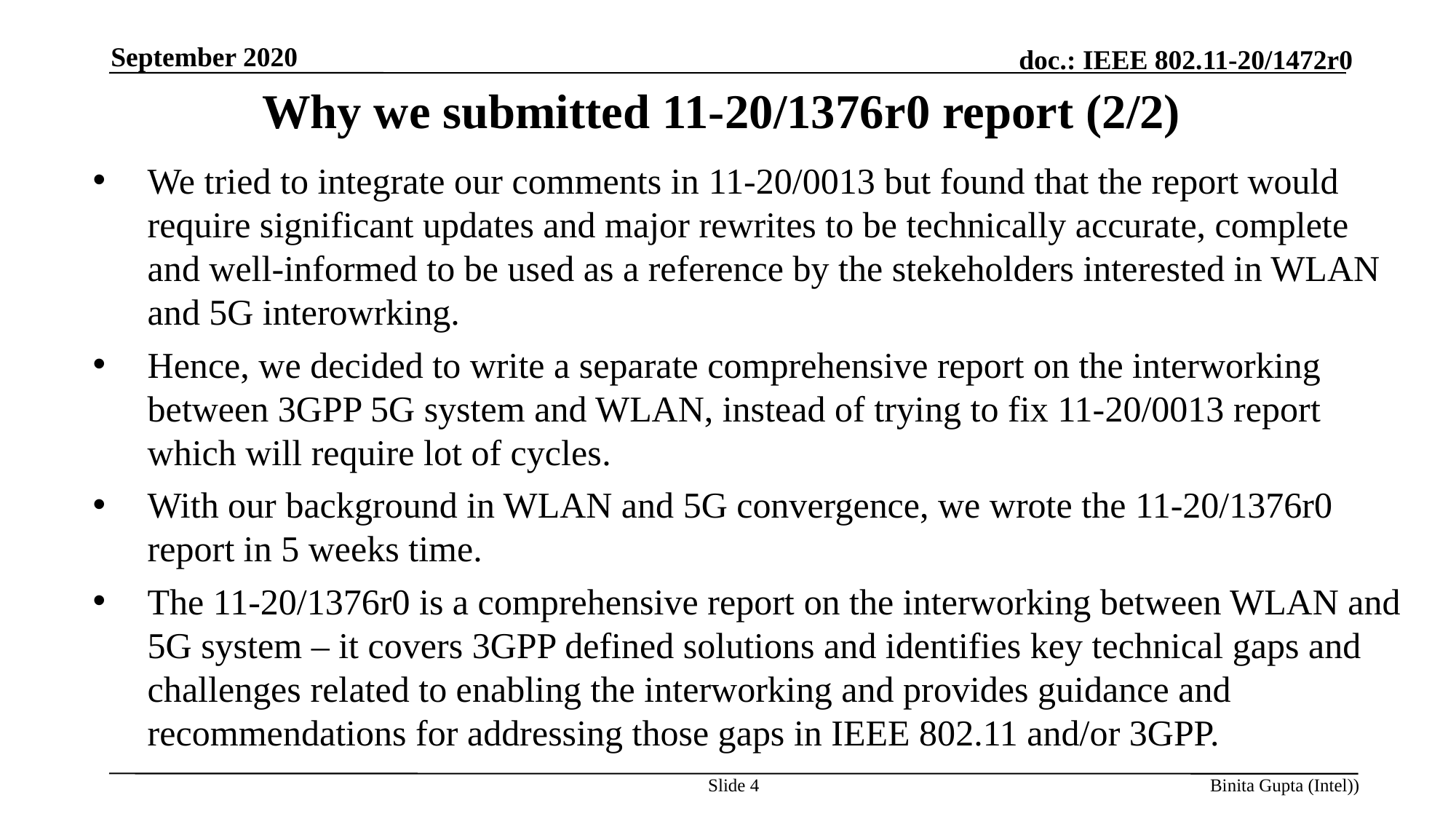

September 2020
# Why we submitted 11-20/1376r0 report (2/2)
We tried to integrate our comments in 11-20/0013 but found that the report would require significant updates and major rewrites to be technically accurate, complete and well-informed to be used as a reference by the stekeholders interested in WLAN and 5G interowrking.
Hence, we decided to write a separate comprehensive report on the interworking between 3GPP 5G system and WLAN, instead of trying to fix 11-20/0013 report which will require lot of cycles.
With our background in WLAN and 5G convergence, we wrote the 11-20/1376r0 report in 5 weeks time.
The 11-20/1376r0 is a comprehensive report on the interworking between WLAN and 5G system – it covers 3GPP defined solutions and identifies key technical gaps and challenges related to enabling the interworking and provides guidance and recommendations for addressing those gaps in IEEE 802.11 and/or 3GPP.

Slide 4
Binita Gupta (Intel))